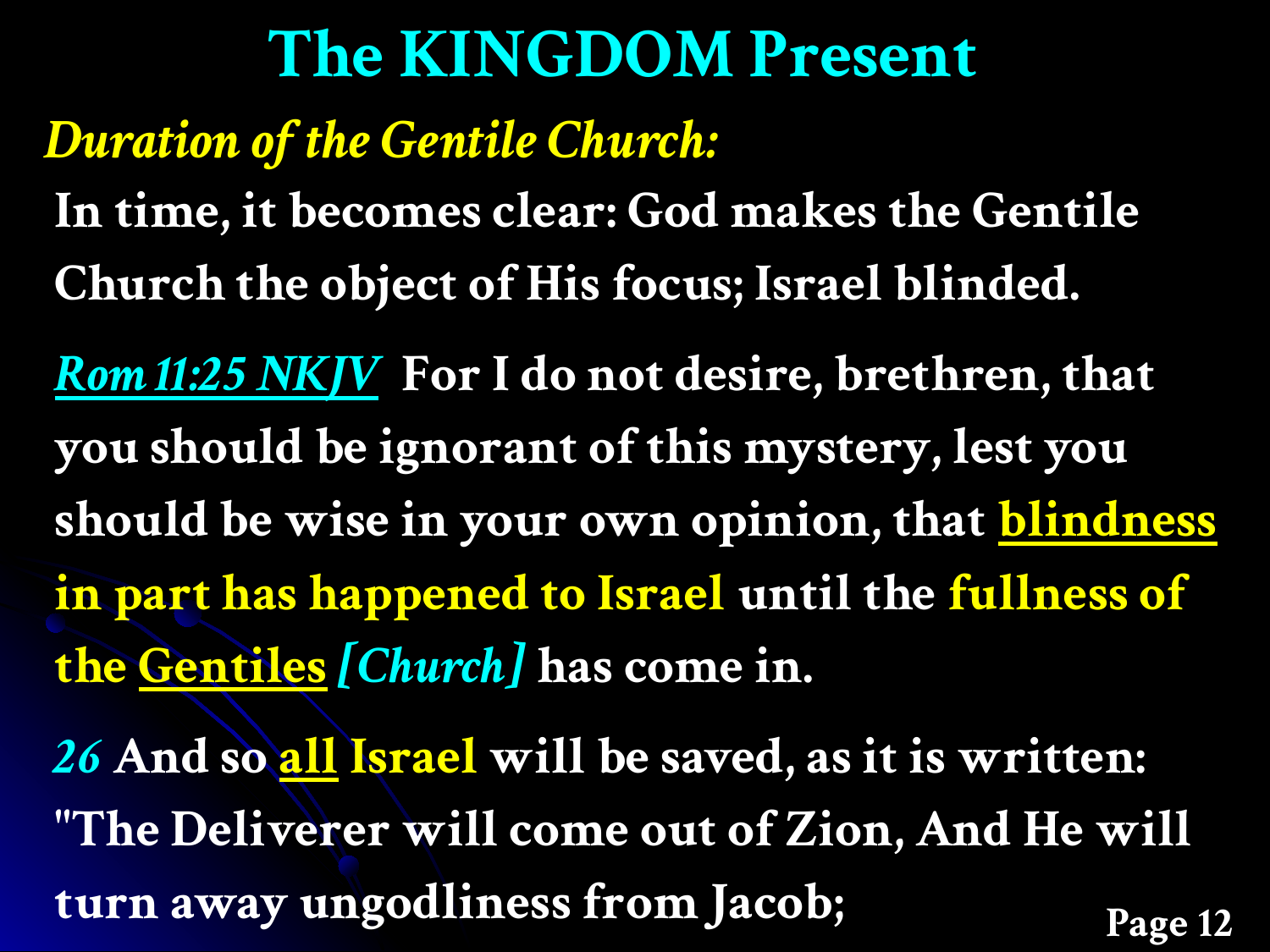

The KINGDOM Present
Duration of the Gentile Church:
In time, it becomes clear: God makes the Gentile Church the object of His focus; Israel blinded.
Rom 11:25 NKJV  For I do not desire, brethren, that you should be ignorant of this mystery, lest you should be wise in your own opinion, that blindness in part has happened to Israel until the fullness of the Gentiles [Church] has come in.
26 And so all Israel will be saved, as it is written: "The Deliverer will come out of Zion, And He will turn away ungodliness from Jacob;
Page 12